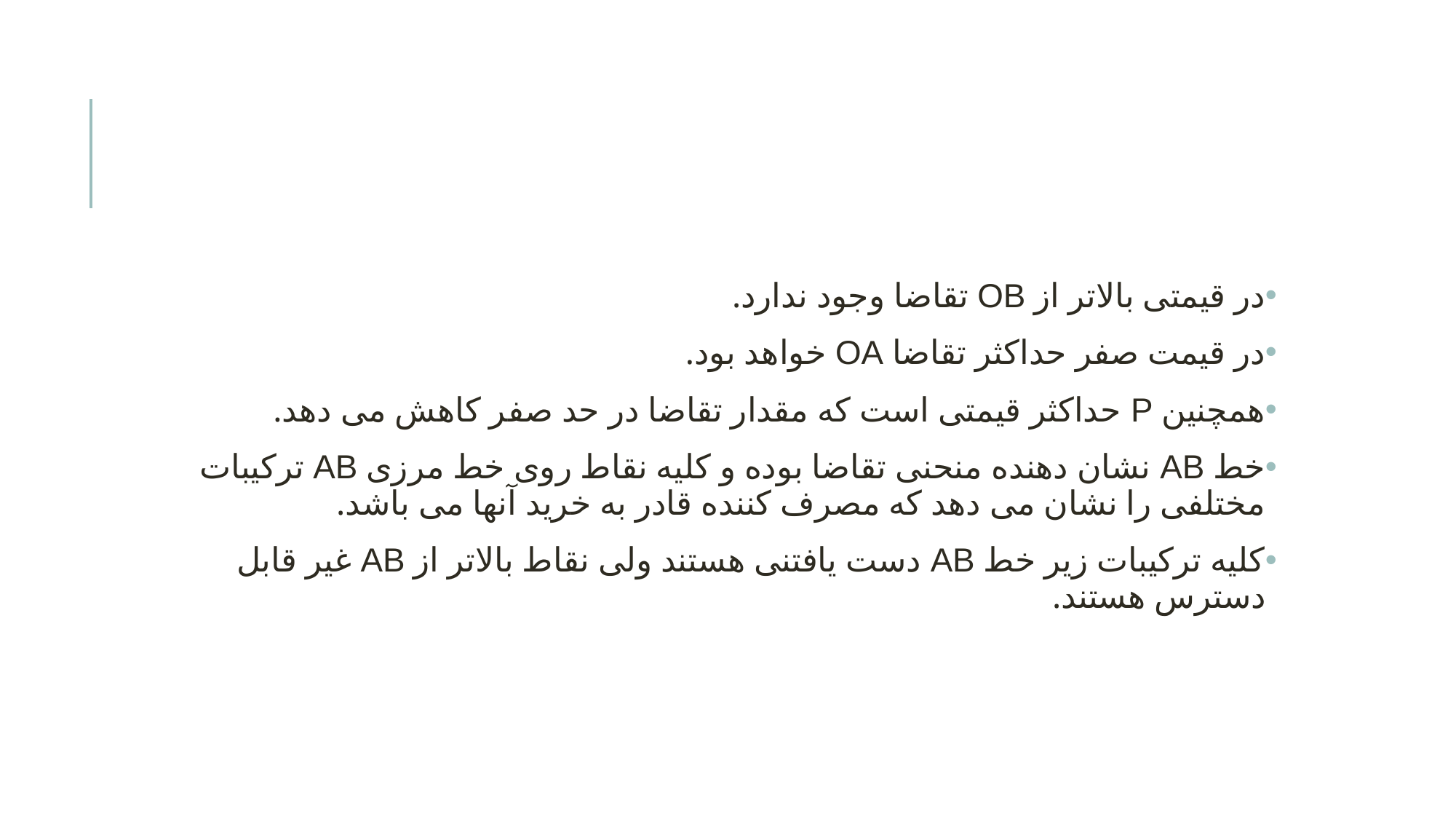

#
در قیمتی بالاتر از OB تقاضا وجود ندارد.
در قیمت صفر حداکثر تقاضا OA خواهد بود.
همچنین P حداکثر قیمتی است که مقدار تقاضا در حد صفر کاهش می دهد.
خط AB نشان دهنده منحنی تقاضا بوده و کلیه نقاط روی خط مرزی AB ترکیبات مختلفی را نشان می دهد که مصرف کننده قادر به خرید آنها می باشد.
کلیه ترکیبات زیر خط AB دست یافتنی هستند ولی نقاط بالاتر از AB غیر قابل دسترس هستند.